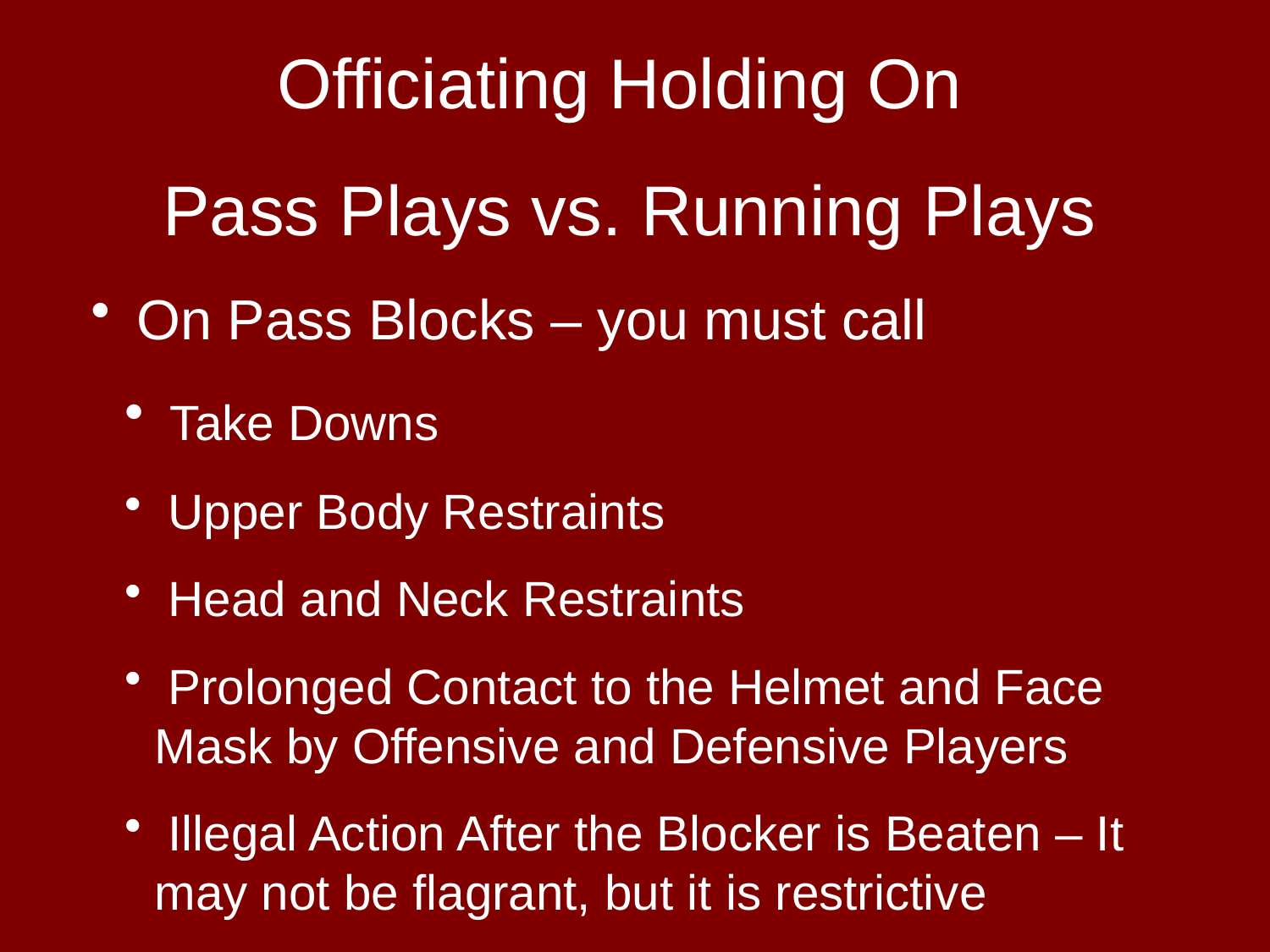

Officiating Holding On
Pass Plays vs. Running Plays
 On Pass Blocks – you must call
 Take Downs
 Upper Body Restraints
 Head and Neck Restraints
 Prolonged Contact to the Helmet and Face Mask by Offensive and Defensive Players
 Illegal Action After the Blocker is Beaten – It may not be flagrant, but it is restrictive